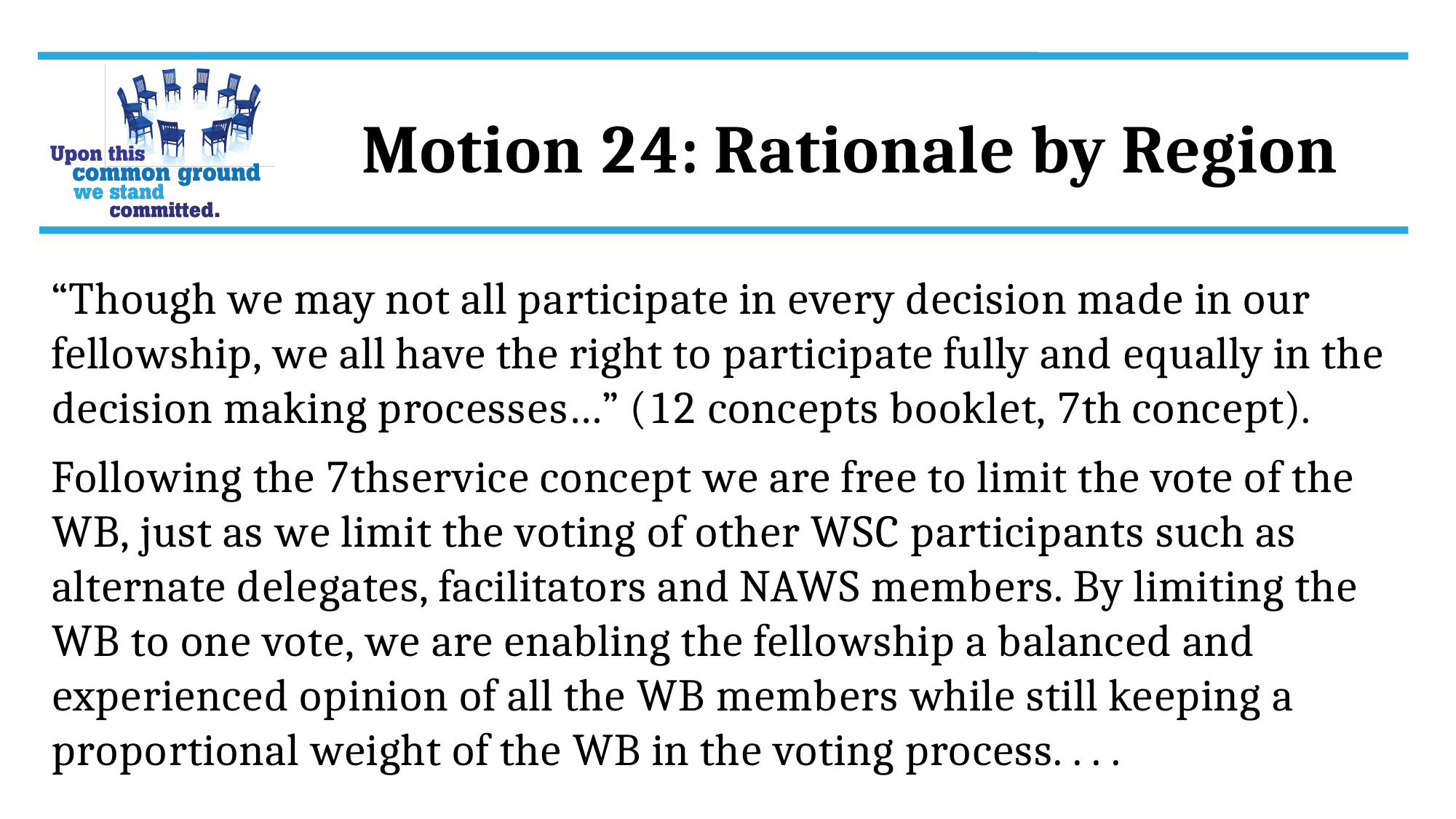

Motion 24: Rationale by Region
“Though we may not all participate in every decision made in our fellowship, we all have the right to participate fully and equally in the decision making processes…” (12 concepts booklet, 7th concept).
Following the 7thservice concept we are free to limit the vote of the WB, just as we limit the voting of other WSC participants such as alternate delegates, facilitators and NAWS members. By limiting the WB to one vote, we are enabling the fellowship a balanced and experienced opinion of all the WB members while still keeping a proportional weight of the WB in the voting process. . . .